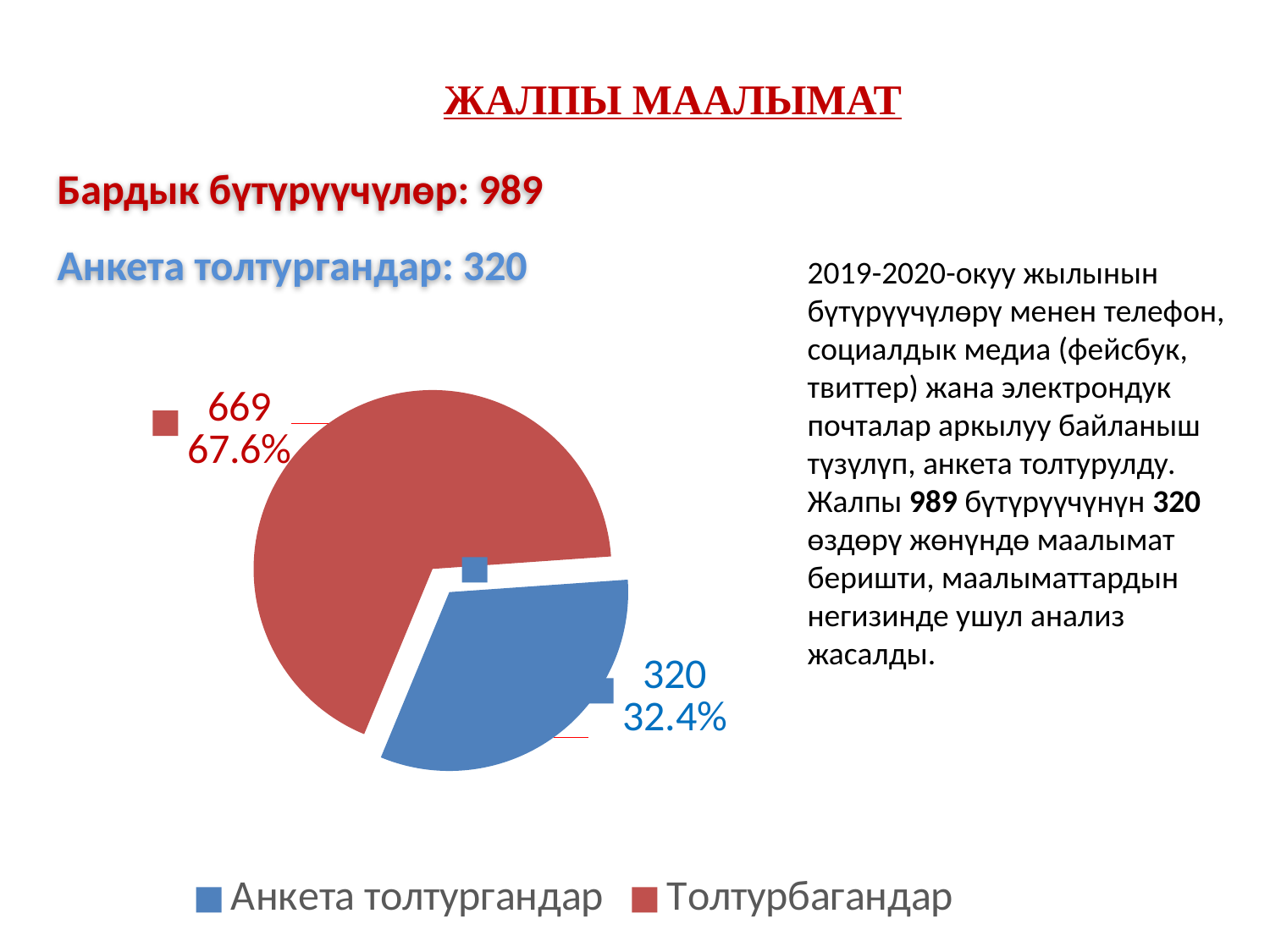

ЖАЛПЫ МААЛЫМАТ
Бардык бүтүрүүчүлөр: 989
Анкета толтургандар: 320
2019-2020-окуу жылынын бүтүрүүчүлөрү менен телефон, социалдык медиа (фейсбук, твиттер) жана электрондук почталар аркылуу байланыш түзүлүп, анкета толтурулду. Жалпы 989 бүтүрүүчүнүн 320 өздөрү жөнүндө маалымат беришти, маалыматтардын негизинде ушул анализ жасалды.

### Chart

| Category | Sütun1 |
|---|---|
| Анкета толтургандар | 320.0 |
| Толтурбагандар | 669.0 |